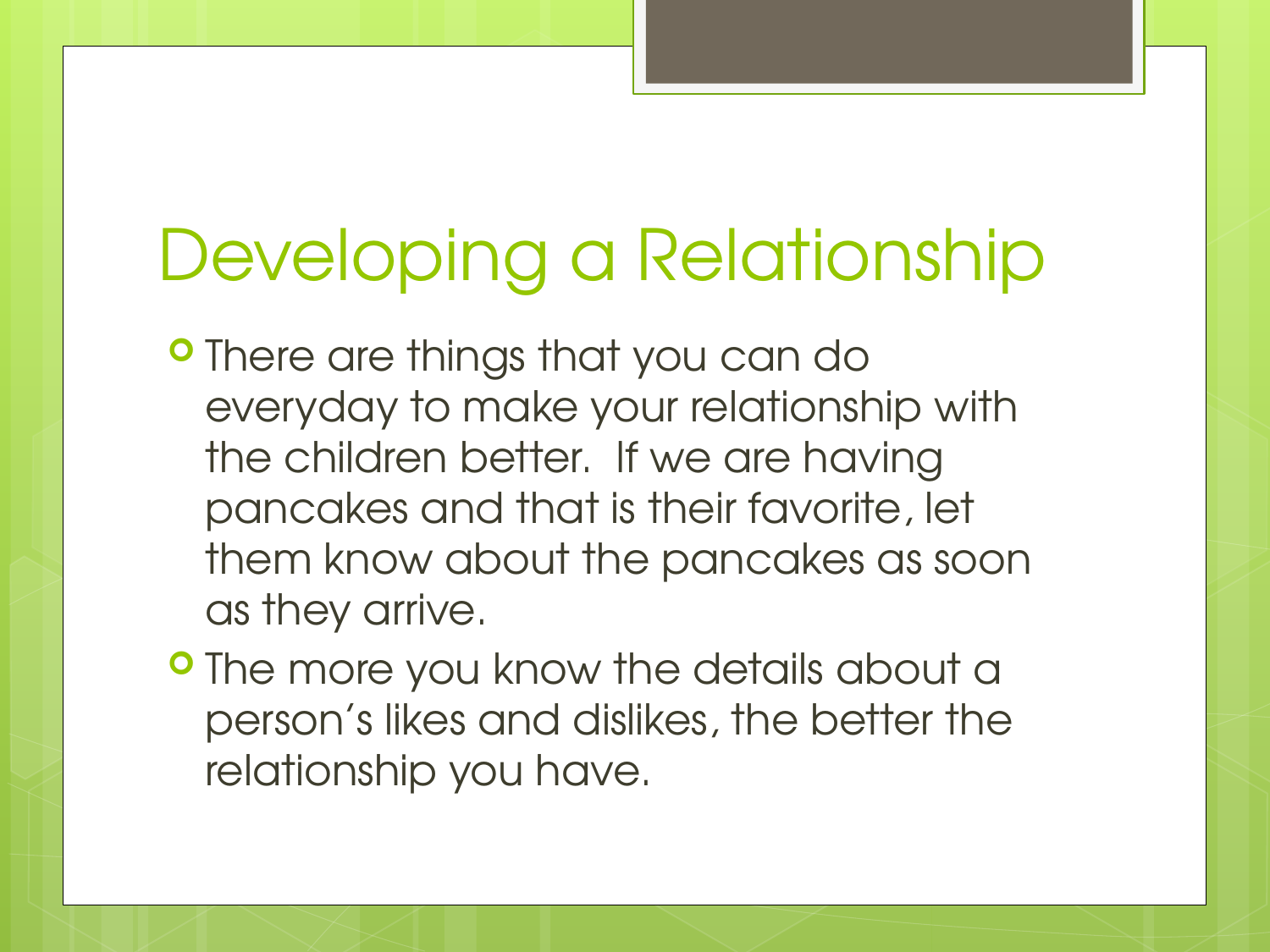

# Developing a Relationship
There are things that you can do everyday to make your relationship with the children better.  If we are having pancakes and that is their favorite, let them know about the pancakes as soon as they arrive.
The more you know the details about a person’s likes and dislikes, the better the relationship you have.